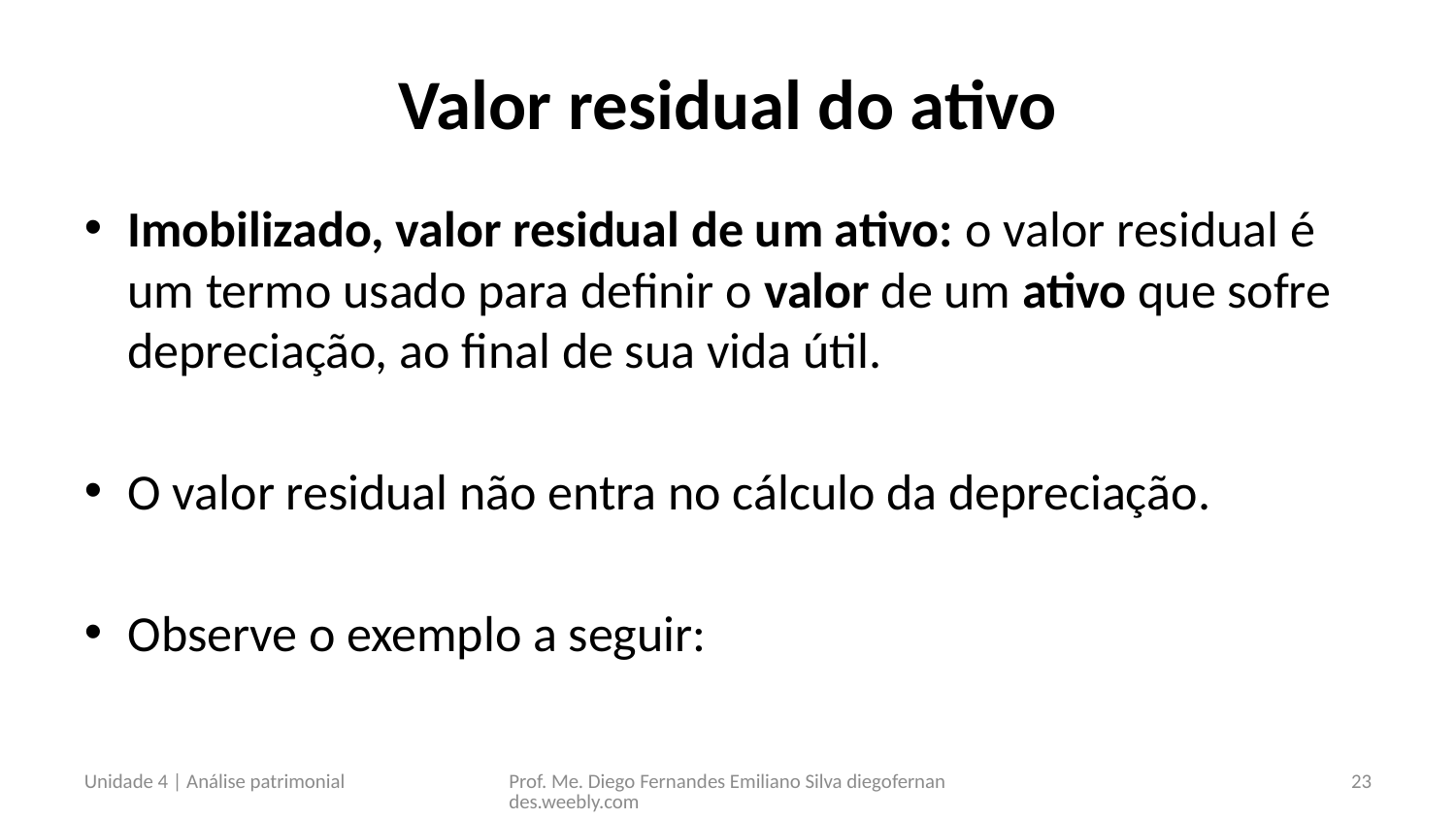

# Valor residual do ativo
Imobilizado, valor residual de um ativo: o valor residual é um termo usado para definir o valor de um ativo que sofre depreciação, ao final de sua vida útil.

O valor residual não entra no cálculo da depreciação.

Observe o exemplo a seguir:
Unidade 4 | Análise patrimonial
Prof. Me. Diego Fernandes Emiliano Silva diegofernandes.weebly.com
23